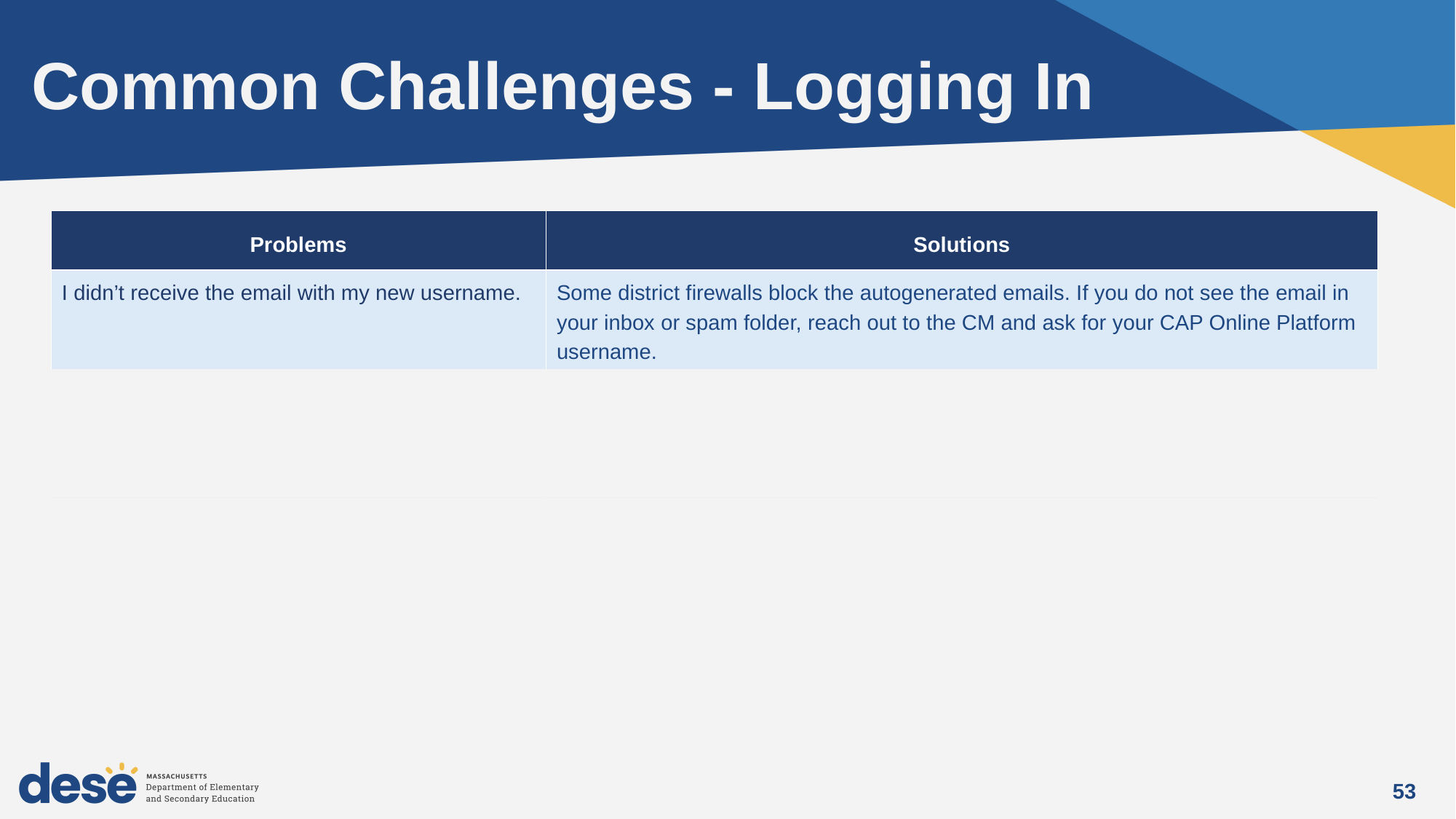

# Common Challenges - Logging In
| Problems | Solutions |
| --- | --- |
| I didn’t receive the email with my new username. | Some district firewalls block the autogenerated emails. If you do not see the email in your inbox or spam folder, reach out to the CM and ask for your CAP Online Platform username. |
| I logged in, but I do not see the candidate’s information | If you log in to the CAP Online Platform, but you cannot see the candidate cycle assigned to you, you have likely logged in through your personal ELAR account and not the account affiliated with your sponsoring organization. Reach out to the CM and ask for your CAP Online Platform username. |
| I used my CAP-specific credentials but am still having issues​ | If you log in with the correct username and are still having issues, log out and try clearing your web browser’s cache, opening an incognito browser, or using another browser. Then, log in again. |

53